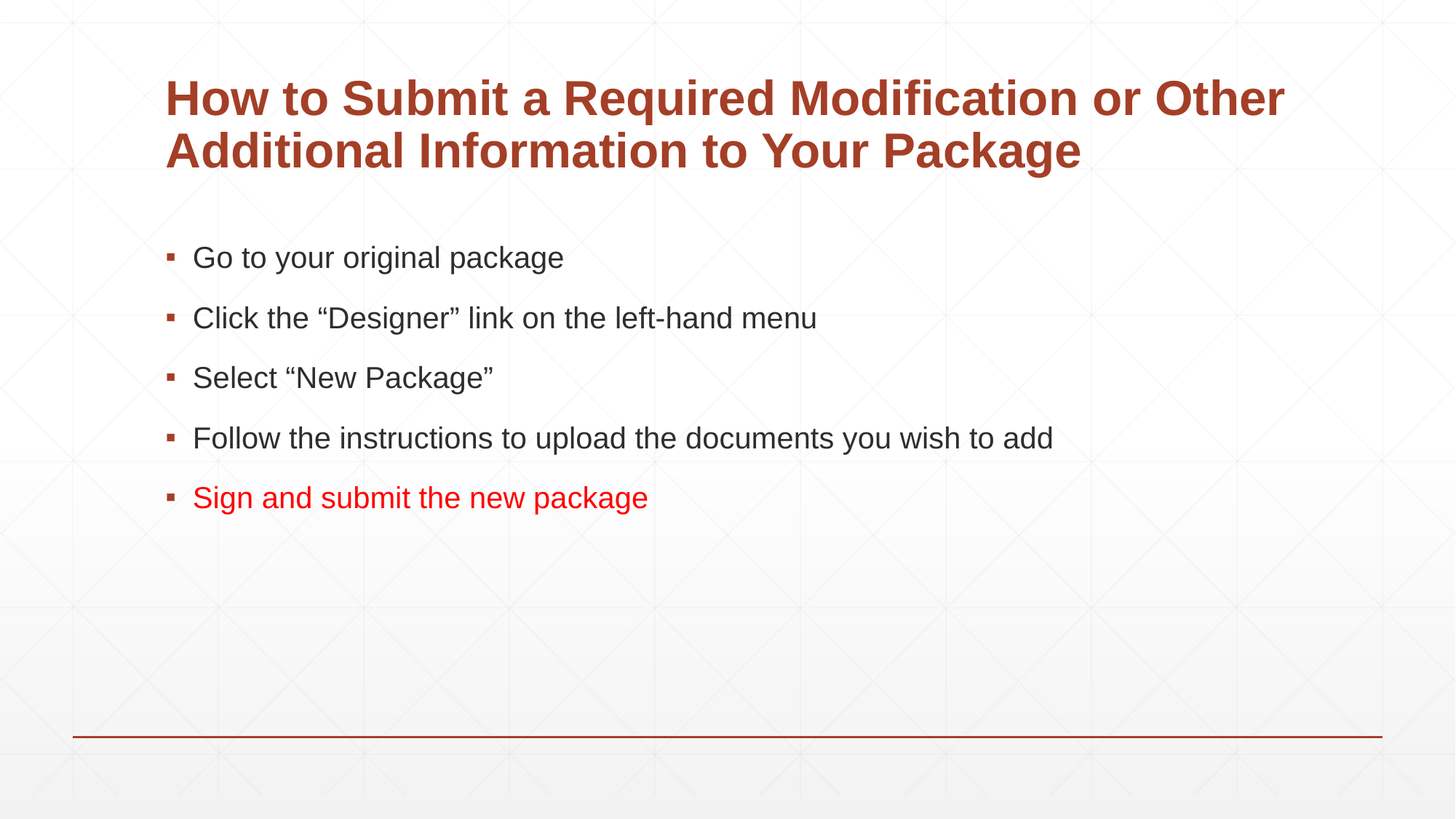

# How to Submit a Required Modification or Other Additional Information to Your Package
Go to your original package
Click the “Designer” link on the left-hand menu
Select “New Package”
Follow the instructions to upload the documents you wish to add
Sign and submit the new package